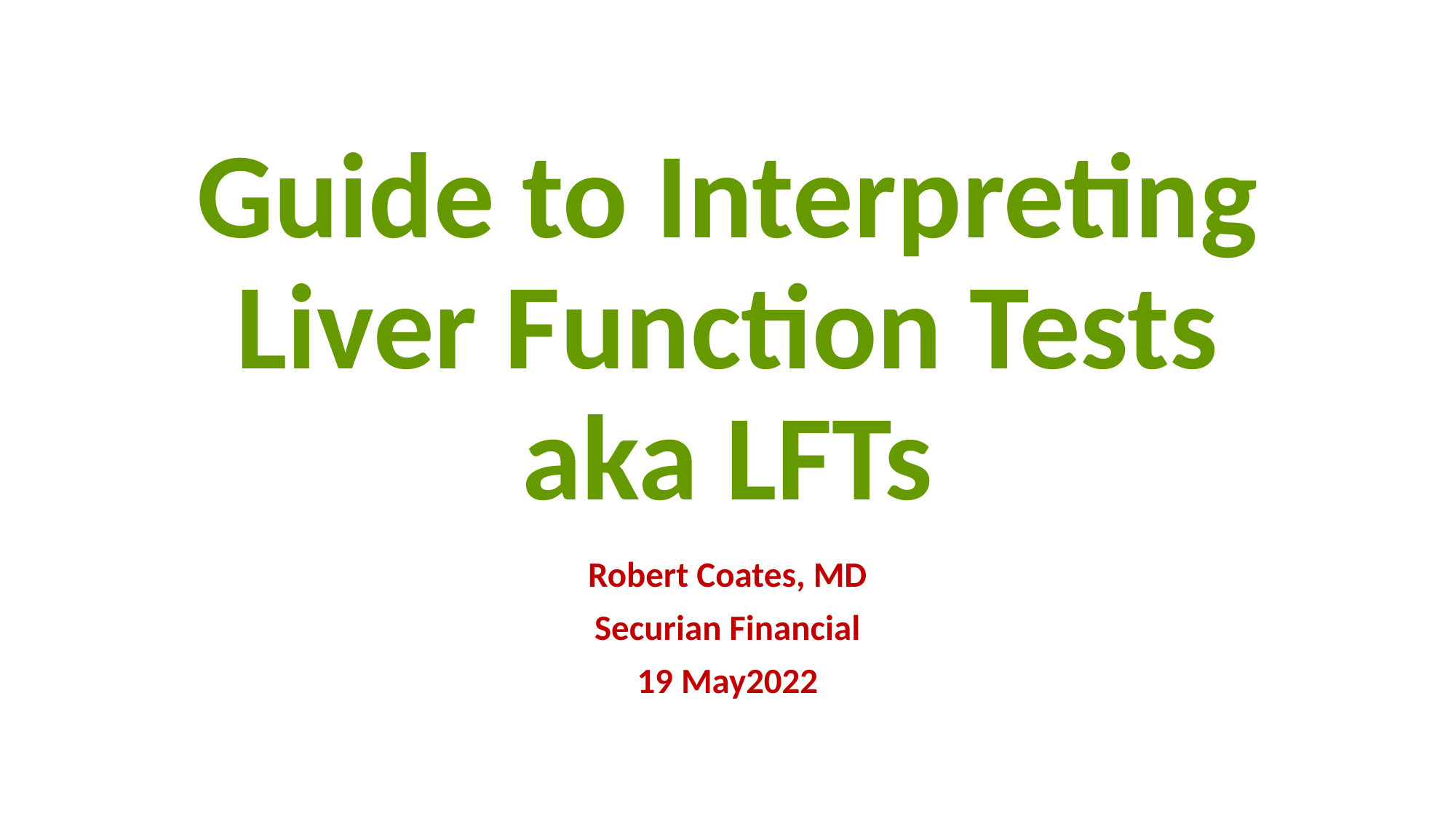

# Guide to Interpreting Liver Function Tests aka LFTs
Robert Coates, MD
Securian Financial
19 May2022